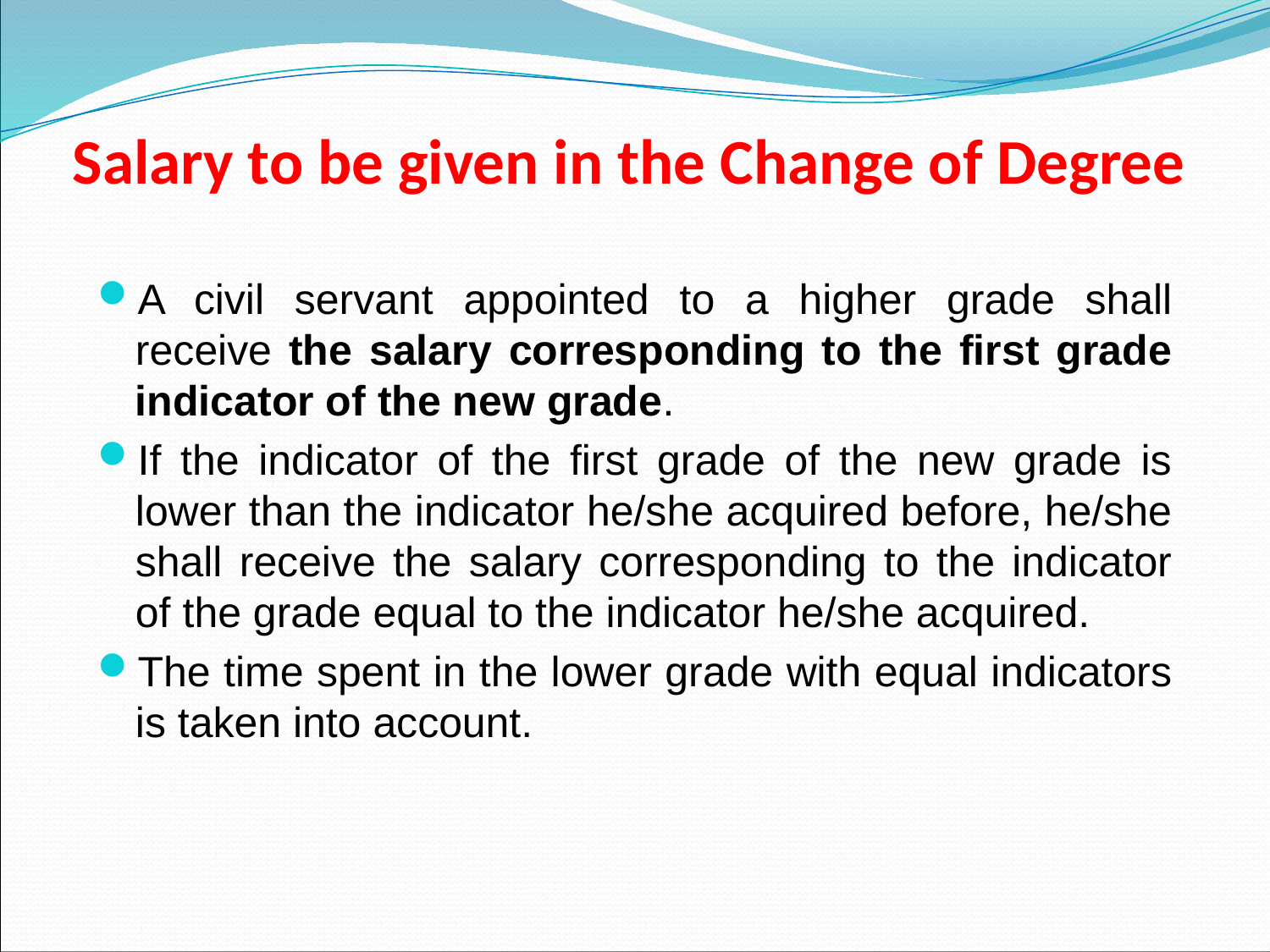

# Salary to be given in the Change of Degree
A civil servant appointed to a higher grade shall receive the salary corresponding to the first grade indicator of the new grade.
If the indicator of the first grade of the new grade is lower than the indicator he/she acquired before, he/she shall receive the salary corresponding to the indicator of the grade equal to the indicator he/she acquired.
The time spent in the lower grade with equal indicators is taken into account.